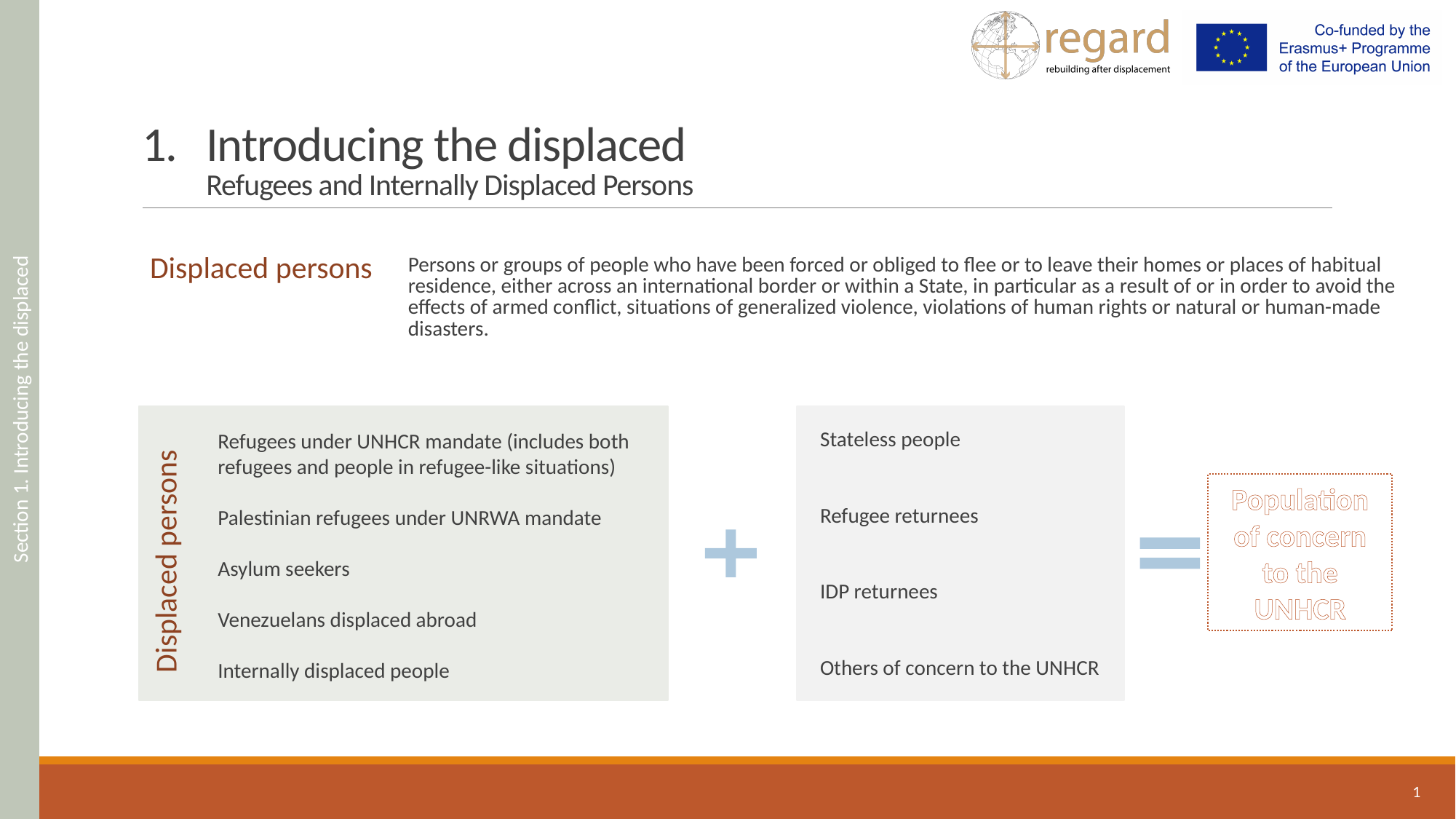

Section 1. Introducing the displaced
# 1.	Introducing the displaced Refugees and Internally Displaced Persons
| Displaced persons | Persons or groups of people who have been forced or obliged to flee or to leave their homes or places of habitual residence, either across an international border or within a State, in particular as a result of or in order to avoid the effects of armed conflict, situations of generalized violence, violations of human rights or natural or human-made disasters. |
| --- | --- |

Refugees under UNHCR mandate (includes both refugees and people in refugee-like situations)

Palestinian refugees under UNRWA mandate

Asylum seekers

Venezuelans displaced abroad

Internally displaced people
Displaced persons

Stateless people

Refugee returnees

IDP returnees

Others of concern to the UNHCR
Population of concern to the UNHCR

1